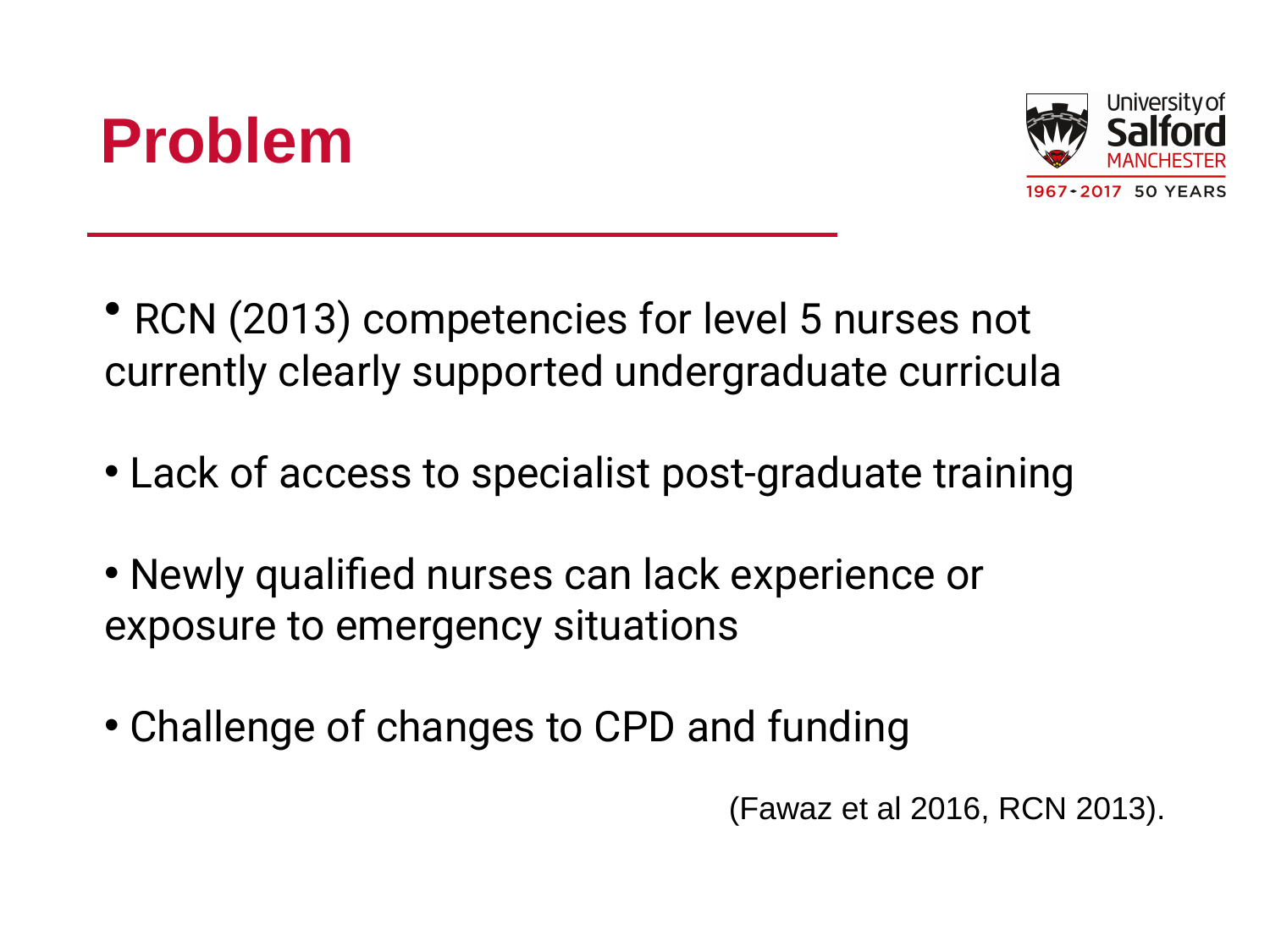

# Problem
 RCN (2013) competencies for level 5 nurses not currently clearly supported undergraduate curricula

 Lack of access to specialist post-graduate training

 Newly qualified nurses can lack experience or exposure to emergency situations

 Challenge of changes to CPD and funding

(Fawaz et al 2016, RCN 2013).